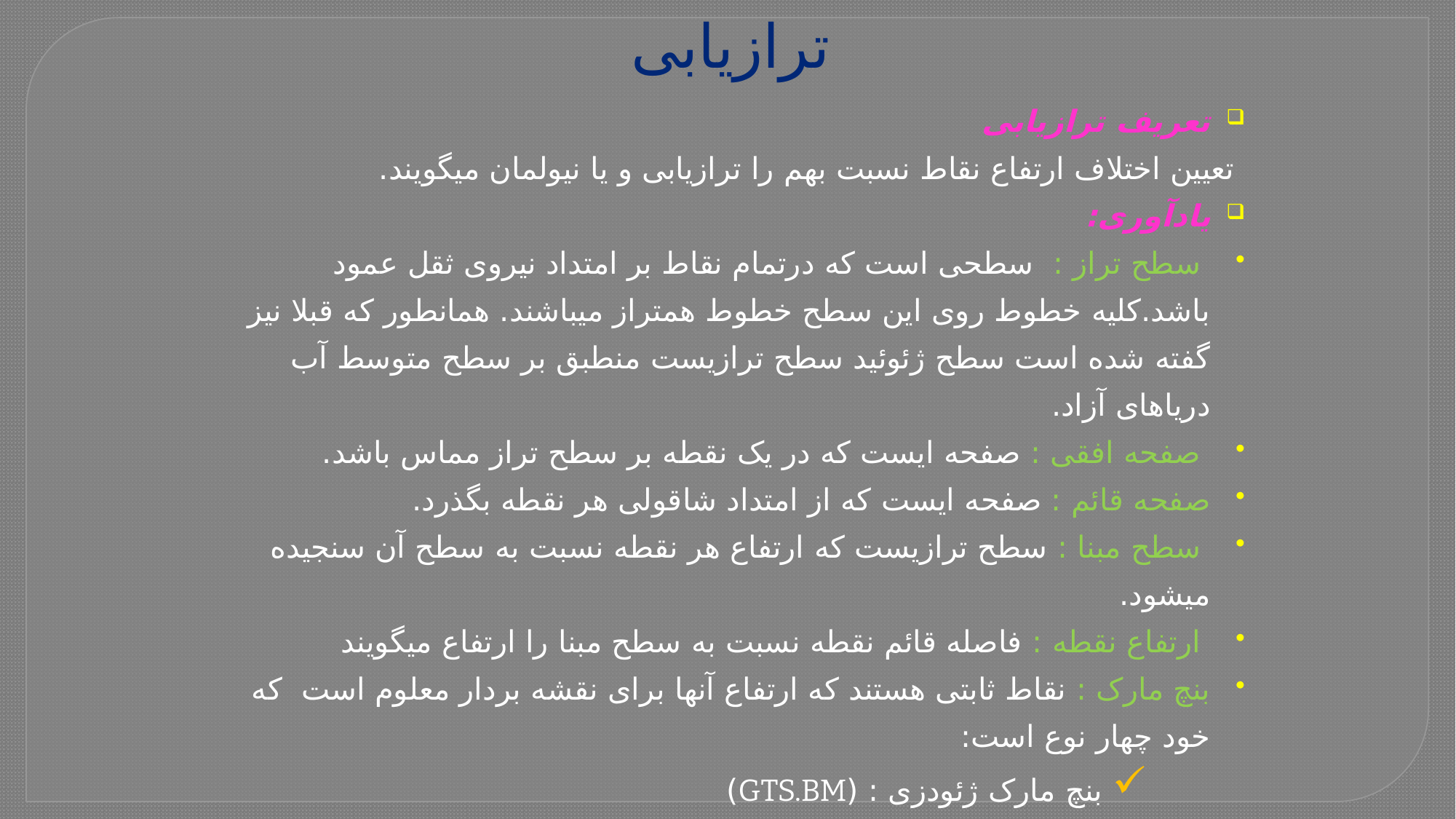

# ترازیابی

تعریف ترازیابی
 تعیین اختلاف ارتفاع نقاط نسبت بهم را ترازیابی و یا نیولمان میگویند.
یادآوری:
 سطح تراز :  سطحی است که درتمام نقاط بر امتداد نیروی ثقل عمود باشد.کلیه خطوط روی این سطح خطوط همتراز میباشند. همانطور که قبلا نیز گفته شده است سطح ژئوئید سطح ترازیست منطبق بر سطح متوسط آب دریاهای آزاد.
 صفحه افقی : صفحه ایست که در یک نقطه بر سطح تراز مماس باشد.
صفحه قائم : صفحه ایست که از امتداد شاقولی هر نقطه بگذرد.
 سطح مبنا : سطح ترازیست که ارتفاع هر نقطه نسبت به سطح آن سنجیده میشود.
 ارتفاع نقطه : فاصله قائم نقطه نسبت به سطح مبنا را ارتفاع میگویند
بنچ مارک : نقاط ثابتی هستند که ارتفاع آنها برای نقشه بردار معلوم است  که خود چهار نوع است:
 بنچ مارک ژئودزی : (GTS.BM)
 بنج مارک دائمی: (P.BM) :
 بنچ مارک اختیاری: (A.BM)
 بنج مارکهای موقتی: ( T.BM)